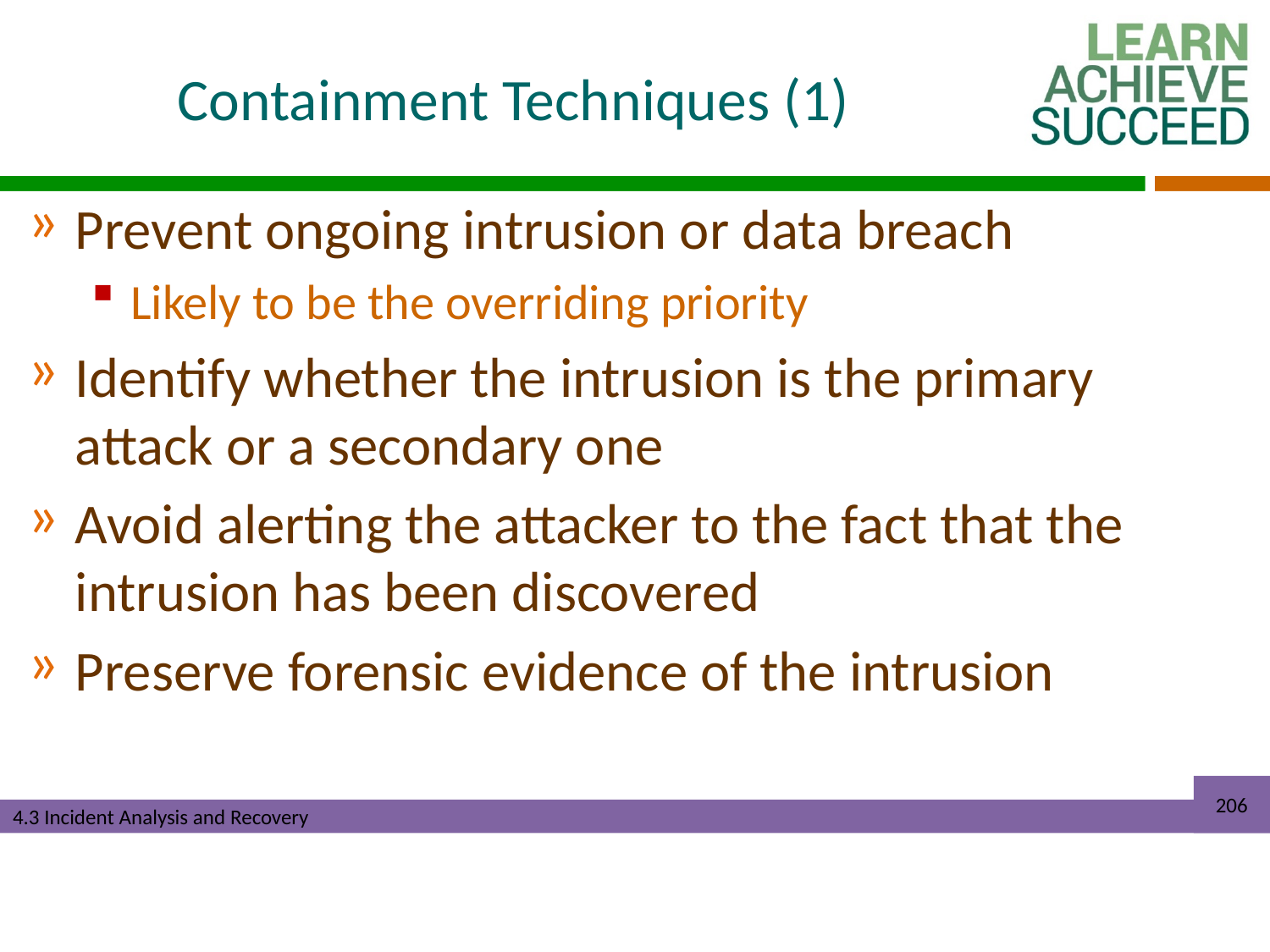

# Containment Techniques (1)
Prevent ongoing intrusion or data breach
Likely to be the overriding priority
Identify whether the intrusion is the primary attack or a secondary one
Avoid alerting the attacker to the fact that the intrusion has been discovered
Preserve forensic evidence of the intrusion
206
4.3 Incident Analysis and Recovery